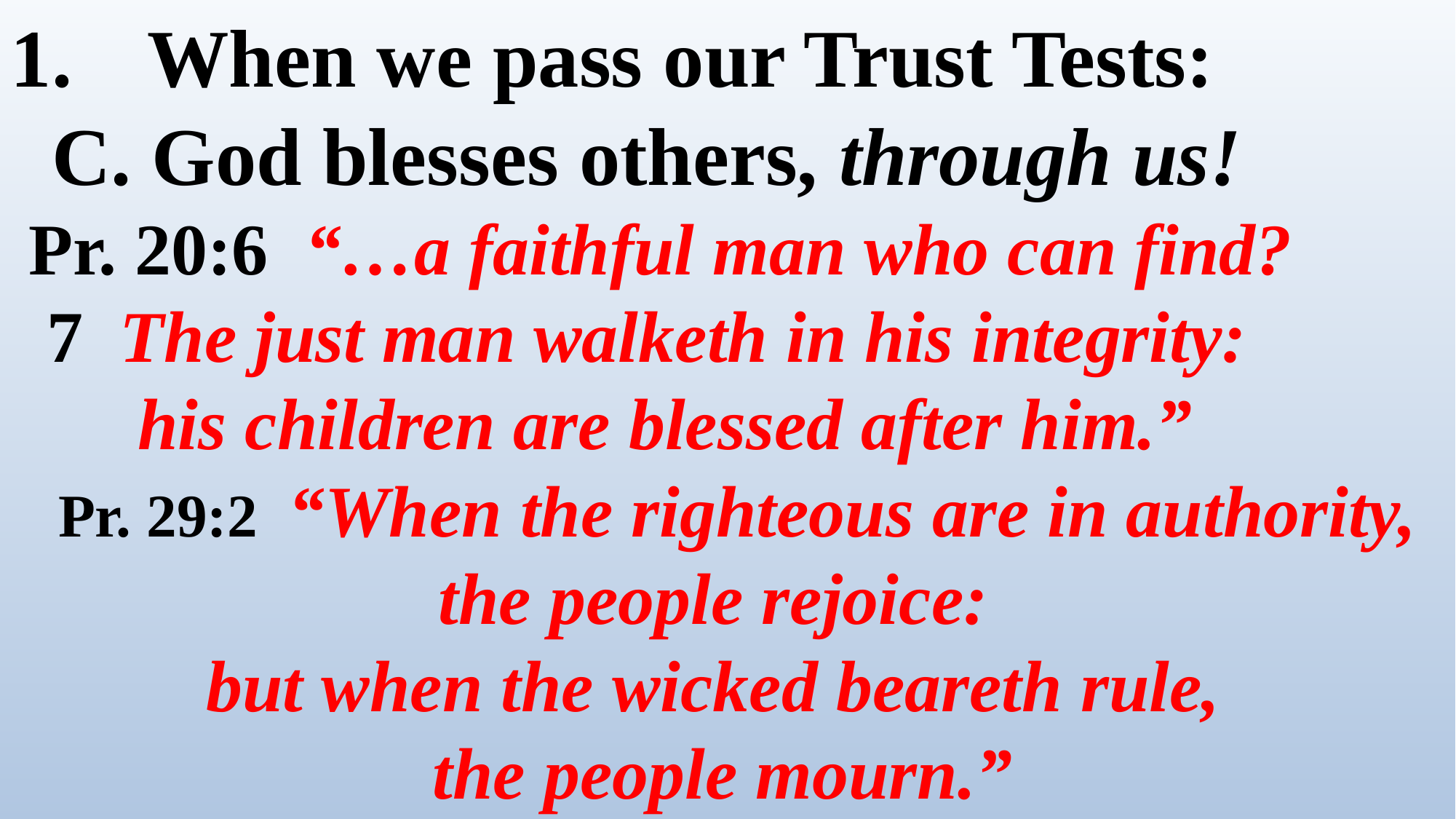

When we pass our Trust Tests:
  C. God blesses others, through us!
 Pr. 20:6  “…a faithful man who can find?
  7  The just man walketh in his integrity:
       his children are blessed after him.”
  Pr. 29:2  “When the righteous are in authority, the people rejoice:
but when the wicked beareth rule,
the people mourn.”